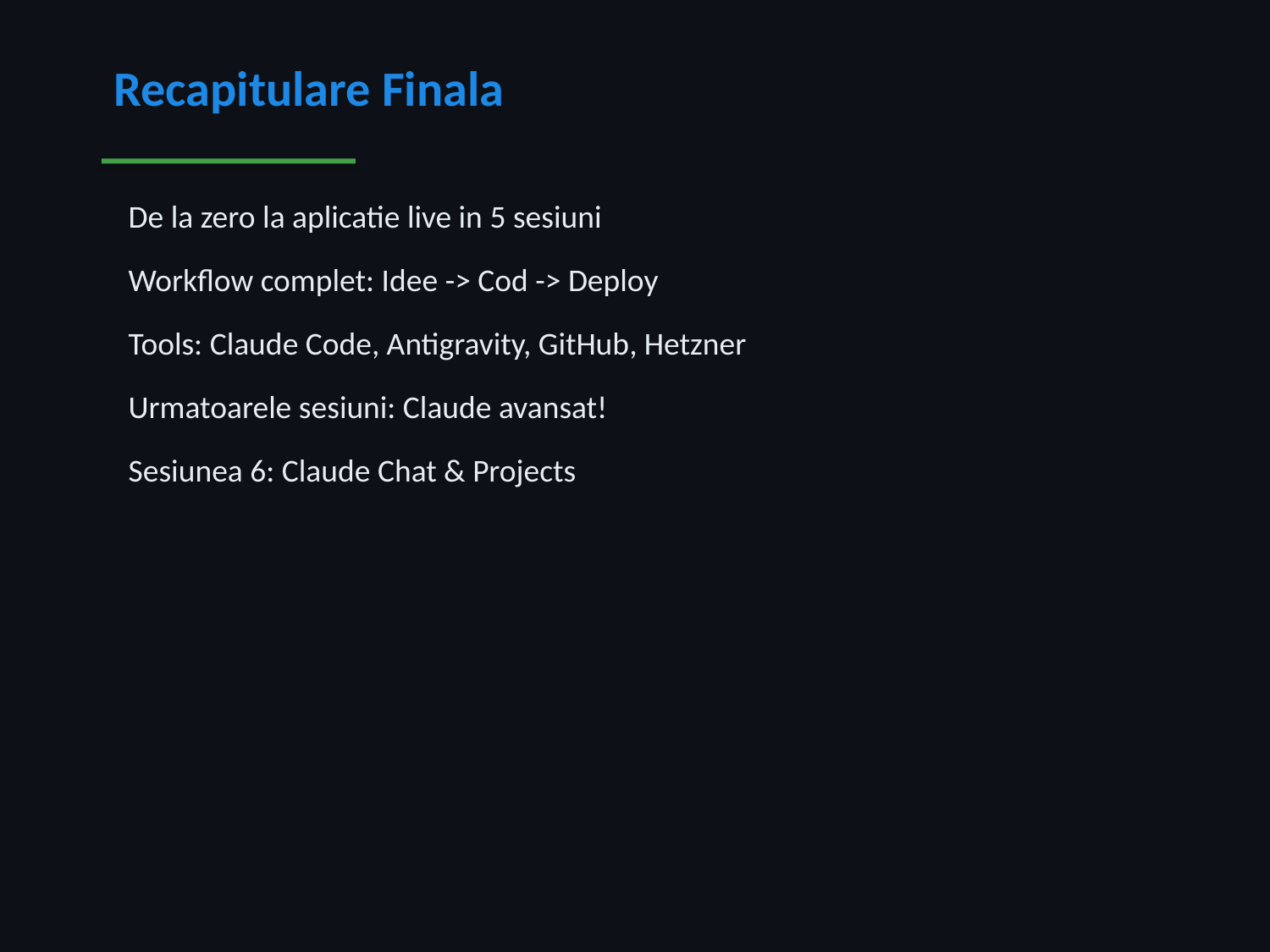

Recapitulare Finala

  De la zero la aplicatie live in 5 sesiuni
  Workflow complet: Idee -> Cod -> Deploy
  Tools: Claude Code, Antigravity, GitHub, Hetzner
  Urmatoarele sesiuni: Claude avansat!
  Sesiunea 6: Claude Chat & Projects